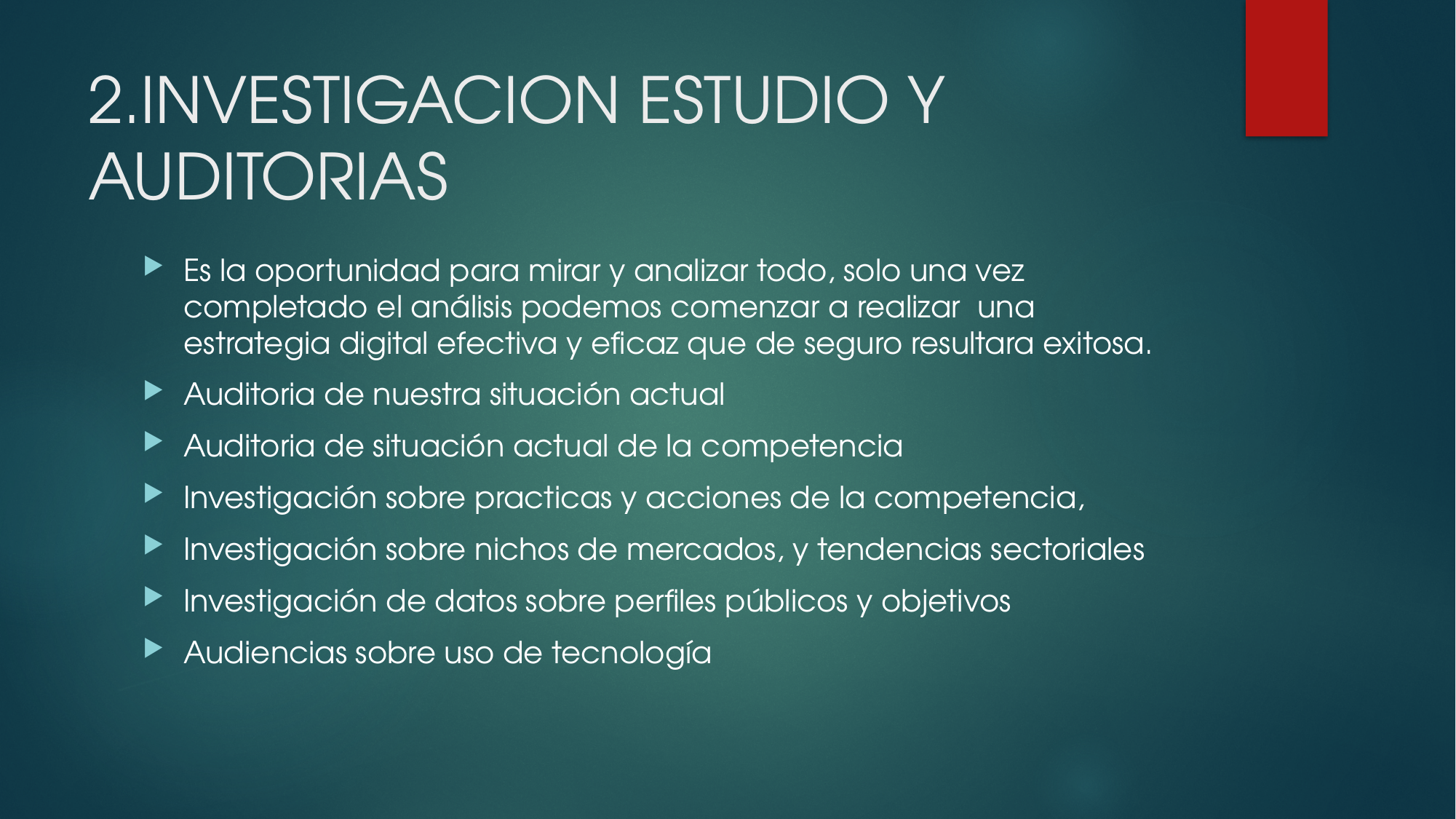

# 2.INVESTIGACION ESTUDIO Y AUDITORIAS
Es la oportunidad para mirar y analizar todo, solo una vez completado el análisis podemos comenzar a realizar  una estrategia digital efectiva y eficaz que de seguro resultara exitosa.
Auditoria de nuestra situación actual
Auditoria de situación actual de la competencia
Investigación sobre practicas y acciones de la competencia,
Investigación sobre nichos de mercados, y tendencias sectoriales
Investigación de datos sobre perfiles públicos y objetivos
Audiencias sobre uso de tecnología